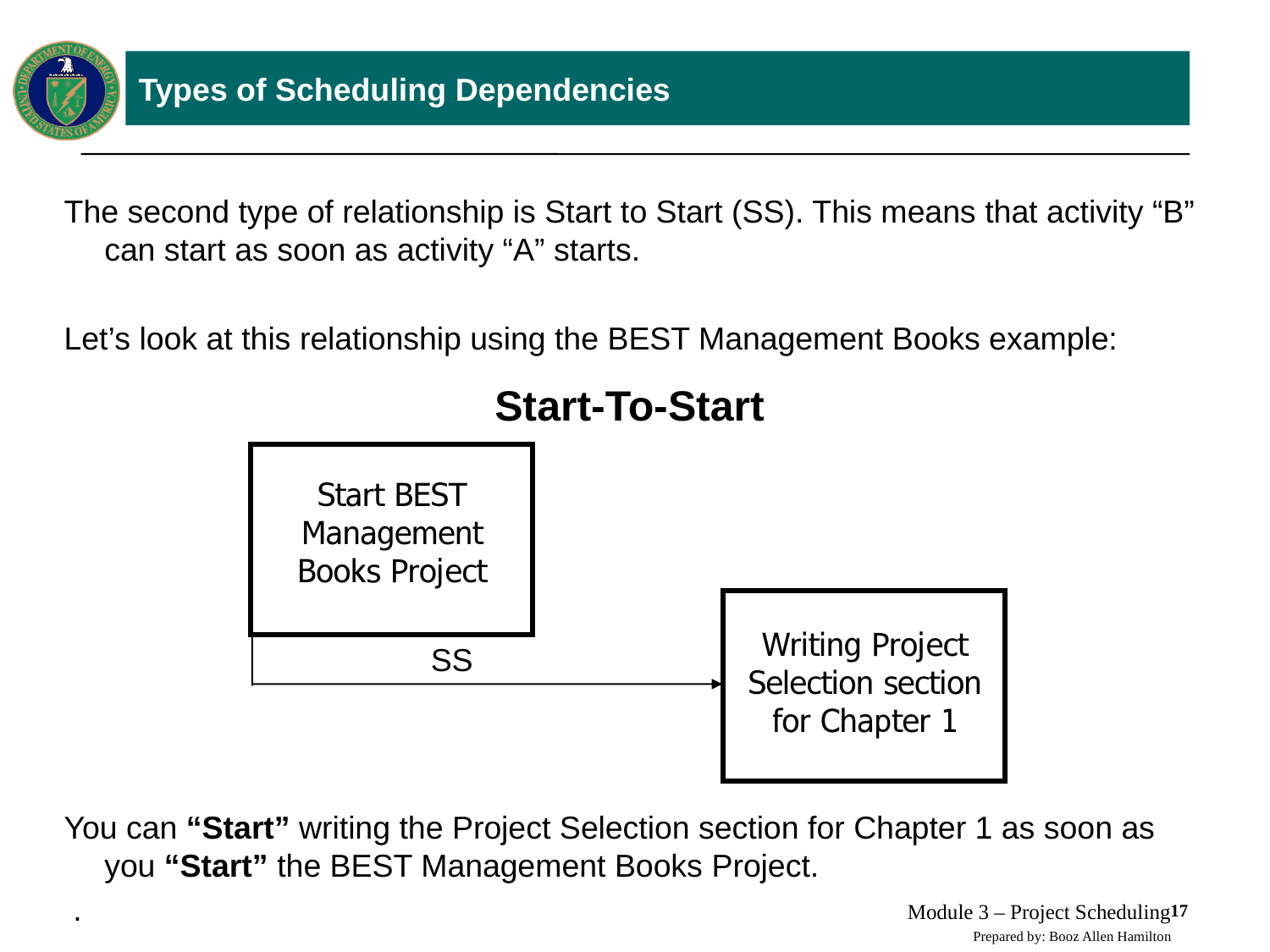

# Types of Scheduling Dependencies
The second type of relationship is Start to Start (SS). This means that activity “B” can start as soon as activity “A” starts.

Let’s look at this relationship using the BEST Management Books example:

You can “Start” writing the Project Selection section for Chapter 1 as soon as you “Start” the BEST Management Books Project.
 .
Start-To-Start

Start BEST Management Books Project

Writing Project Selection section for Chapter 1

SS

Module 3 – Project Scheduling